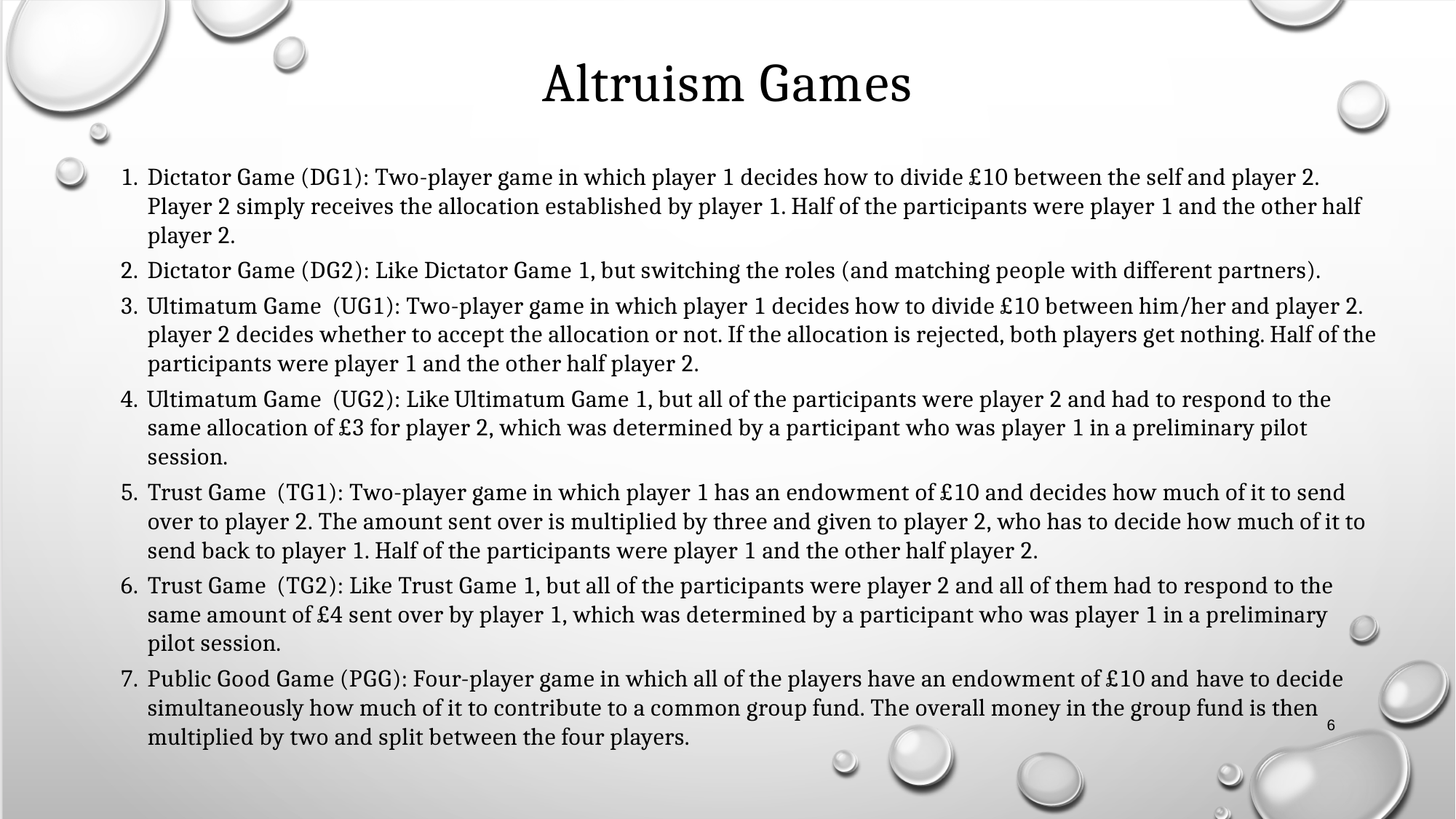

# Altruism Games
Dictator Game (DG1): Two-player game in which player 1 decides how to divide £10 between the self and player 2. Player 2 simply receives the allocation established by player 1. Half of the participants were player 1 and the other half player 2.
Dictator Game (DG2): Like Dictator Game 1, but switching the roles (and matching people with different partners).
Ultimatum Game  (UG1): Two-player game in which player 1 decides how to divide £10 between him/her and player 2. player 2 decides whether to accept the allocation or not. If the allocation is rejected, both players get nothing. Half of the participants were player 1 and the other half player 2.
Ultimatum Game  (UG2): Like Ultimatum Game 1, but all of the participants were player 2 and had to respond to the same allocation of £3 for player 2, which was determined by a participant who was player 1 in a preliminary pilot session.
Trust Game  (TG1): Two-player game in which player 1 has an endowment of £10 and decides how much of it to send over to player 2. The amount sent over is multiplied by three and given to player 2, who has to decide how much of it to send back to player 1. Half of the participants were player 1 and the other half player 2.
Trust Game  (TG2): Like Trust Game 1, but all of the participants were player 2 and all of them had to respond to the same amount of £4 sent over by player 1, which was determined by a participant who was player 1 in a preliminary pilot session.
Public Good Game (PGG): Four-player game in which all of the players have an endowment of £10 and have to decide simultaneously how much of it to contribute to a common group fund. The overall money in the group fund is then multiplied by two and split between the four players.
6